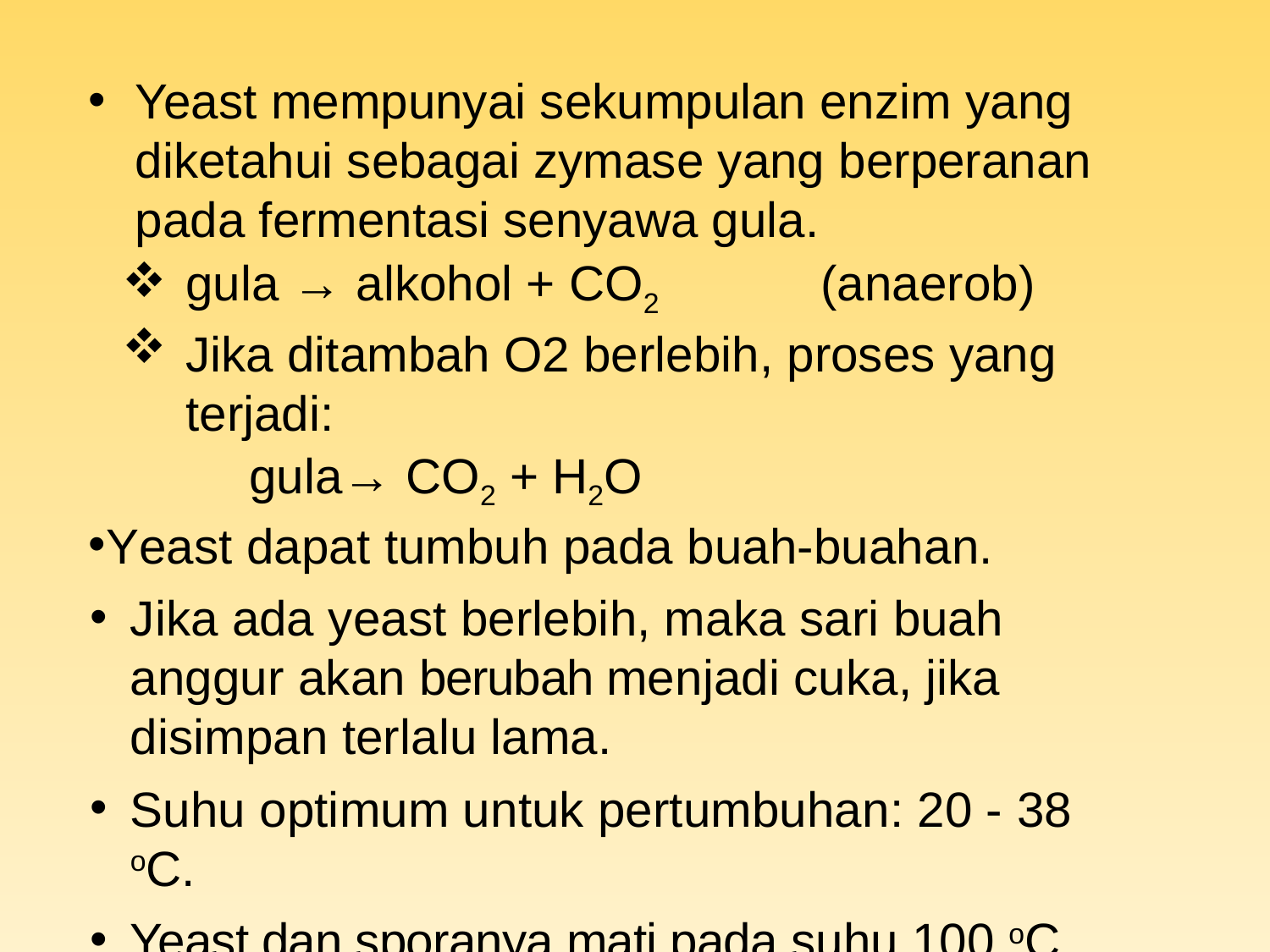

Yeast mempunyai sekumpulan enzim yang diketahui sebagai zymase yang berperanan pada fermentasi senyawa gula.
gula → alkohol + CO2 		(anaerob)
Jika ditambah O2 berlebih, proses yang terjadi:
	gula→ CO2 + H2O
Yeast dapat tumbuh pada buah-buahan.
Jika ada yeast berlebih, maka sari buah anggur akan berubah menjadi cuka, jika disimpan terlalu lama.
Suhu optimum untuk pertumbuhan: 20 - 38 oC.
Yeast dan sporanya mati pada suhu 100 oC.